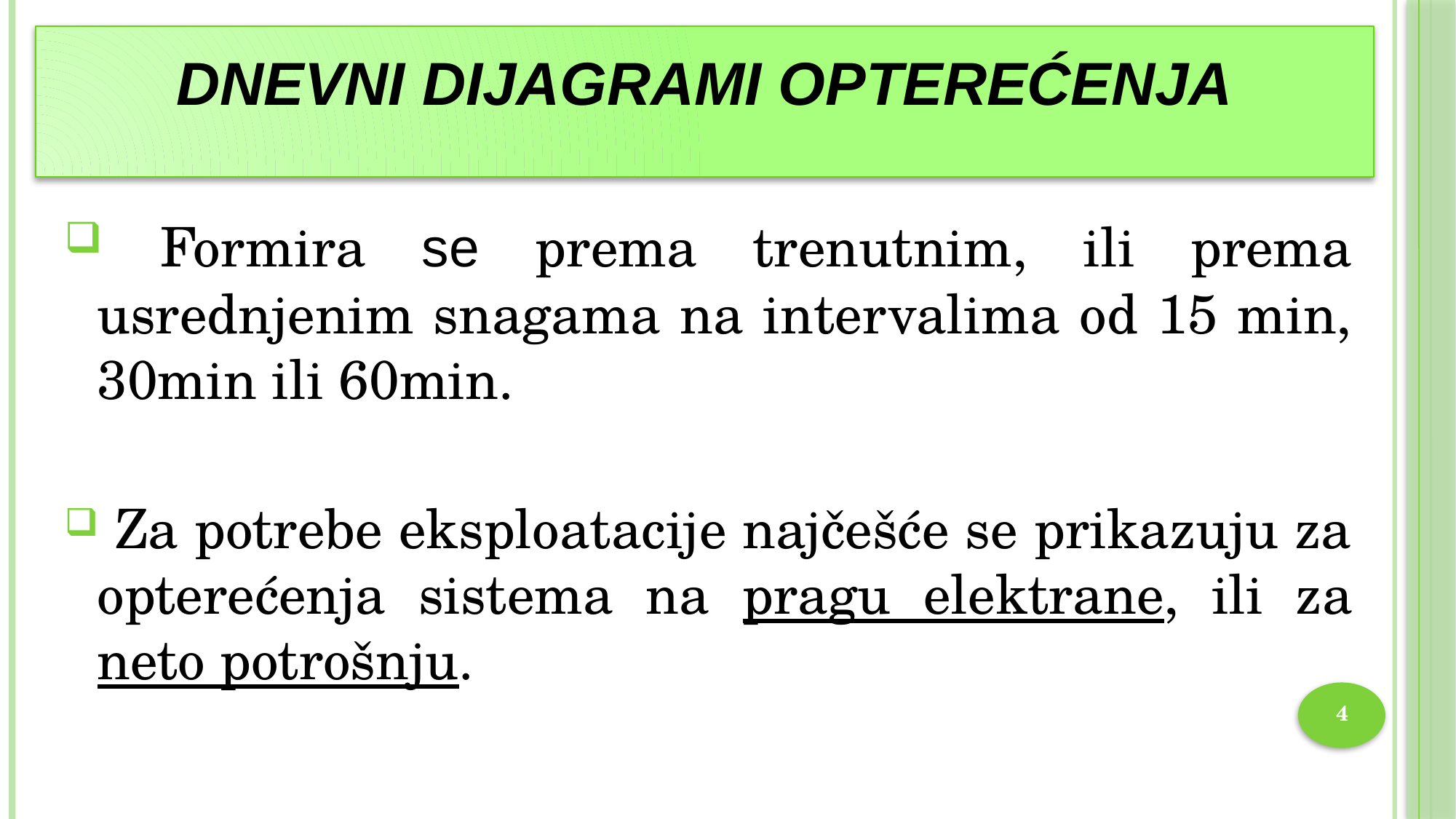

Dnevni dijagrami opterećenja
#
 Formira se prema trenutnim, ili prema usrednjenim snagama na intervalima od 15 min, 30min ili 60min.

 Za potrebe eksploatacije najčešće se prikazuju za opterećenja sistema na pragu elektrane, ili za neto potrošnju.

4